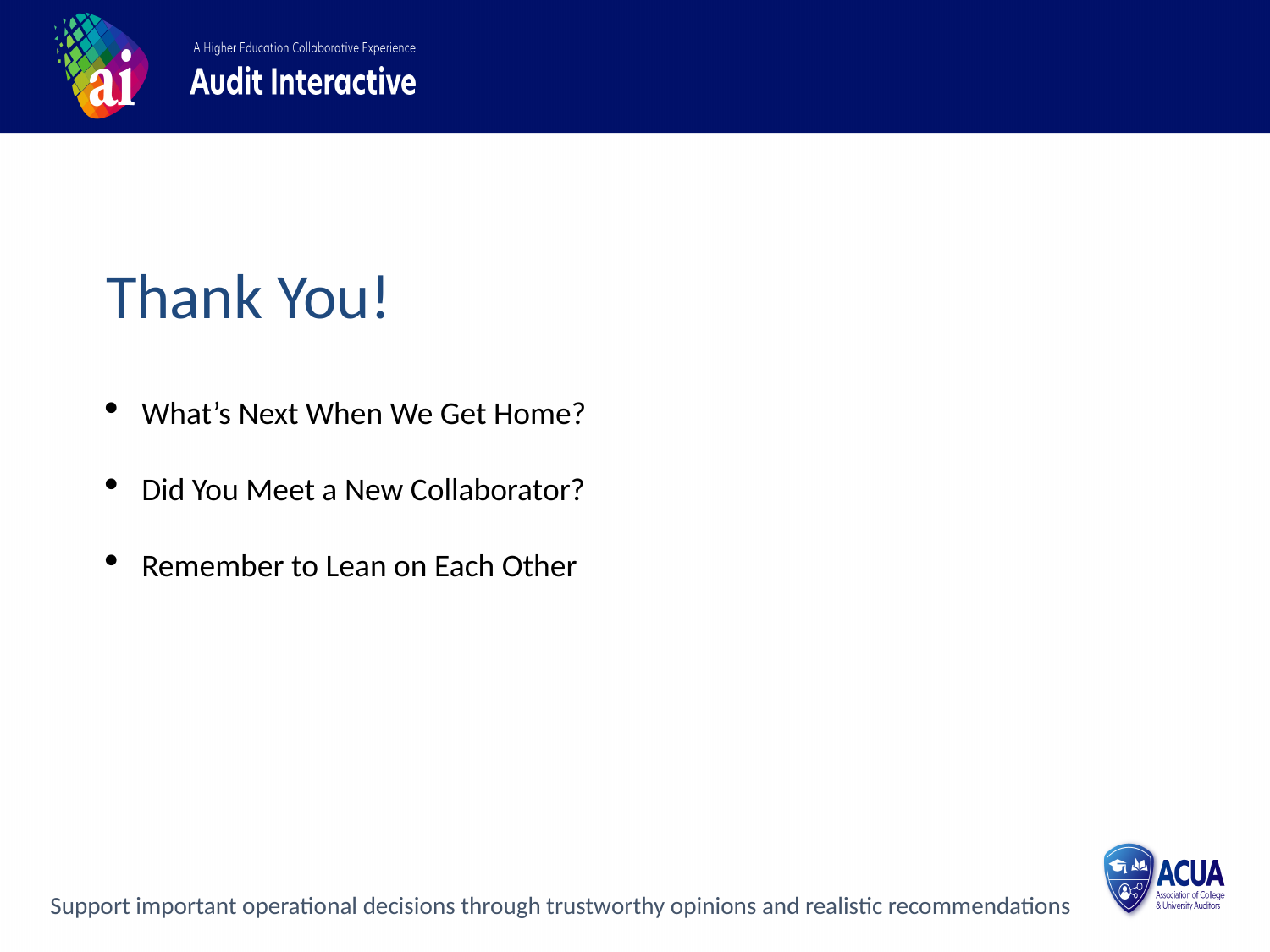

Thank You!
What’s Next When We Get Home?
Did You Meet a New Collaborator?
Remember to Lean on Each Other
Support important operational decisions through trustworthy opinions and realistic recommendations